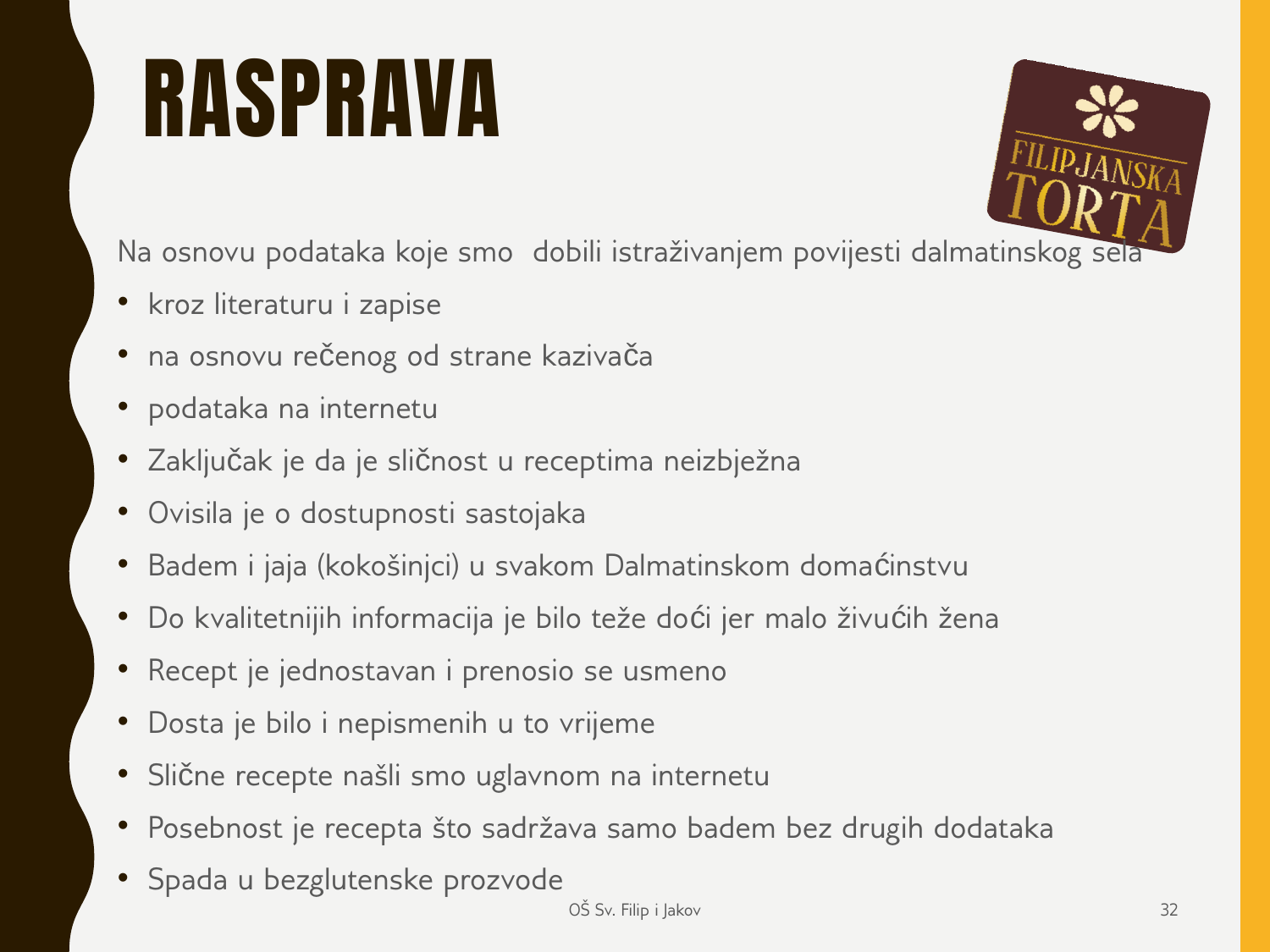

# rasprava
Na osnovu podataka koje smo  dobili istraživanjem povijesti dalmatinskog sela
kroz literaturu i zapise
na osnovu rečenog od strane kazivača
podataka na internetu
Zaključak je da je sličnost u receptima neizbježna
Ovisila je o dostupnosti sastojaka
Badem i jaja (kokošinjci) u svakom Dalmatinskom domaćinstvu
Do kvalitetnijih informacija je bilo teže doći jer malo živućih žena
Recept je jednostavan i prenosio se usmeno
Dosta je bilo i nepismenih u to vrijeme
Slične recepte našli smo uglavnom na internetu
Posebnost je recepta što sadržava samo badem bez drugih dodataka
Spada u bezglutenske prozvode

OŠ Sv. Filip i Jakov
32